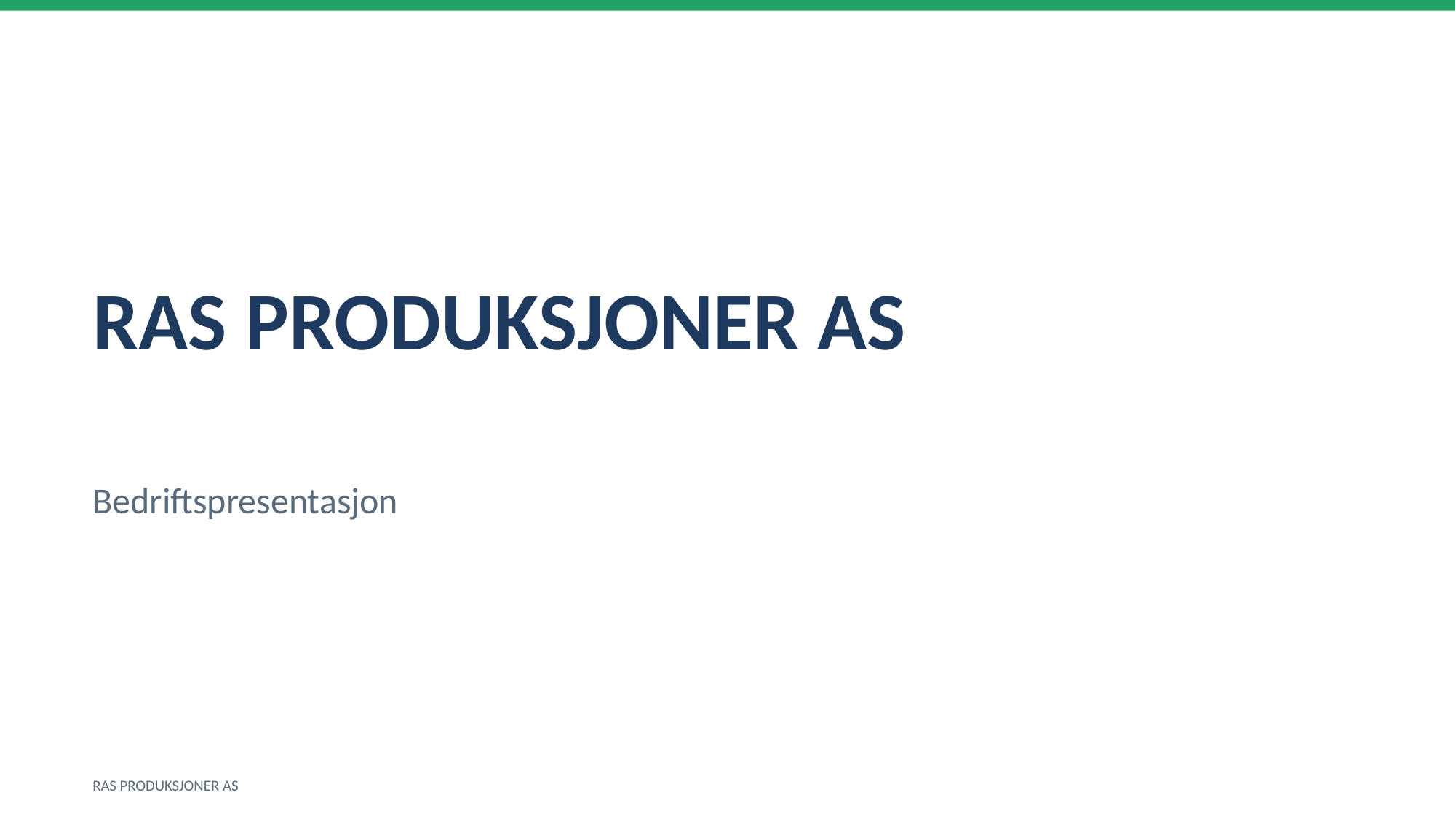

RAS PRODUKSJONER AS
Bedriftspresentasjon
RAS PRODUKSJONER AS